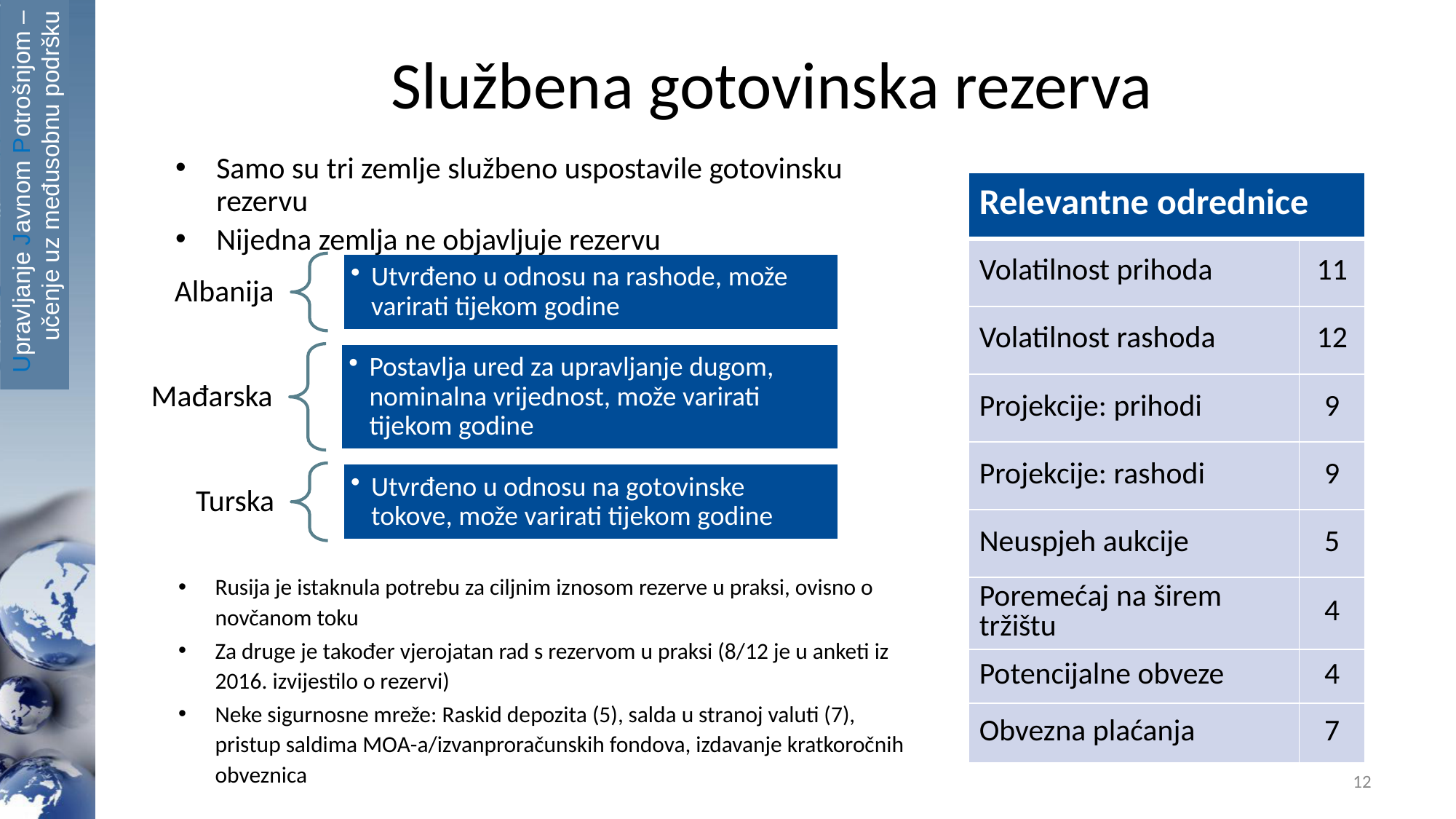

# Službena gotovinska rezerva
Samo su tri zemlje službeno uspostavile gotovinsku rezervu
Nijedna zemlja ne objavljuje rezervu

Upravljanje Javnom Potrošnjom – učenje uz međusobnu podršku
| Relevantne odrednice |  |
| --- | --- |
| Volatilnost prihoda | 11 |
| Volatilnost rashoda | 12 |
| Projekcije: prihodi | 9 |
| Projekcije: rashodi | 9 |
| Neuspjeh aukcije | 5 |
| Poremećaj na širem tržištu | 4 |
| Potencijalne obveze | 4 |
| Obvezna plaćanja | 7 |
Albanija
Utvrđeno u odnosu na rashode, može varirati tijekom godine
Mađarska
Postavlja ured za upravljanje dugom, nominalna vrijednost, može varirati tijekom godine
Turska
Utvrđeno u odnosu na gotovinske tokove, može varirati tijekom godine
Rusija je istaknula potrebu za ciljnim iznosom rezerve u praksi, ovisno o novčanom toku
Za druge je također vjerojatan rad s rezervom u praksi (8/12 je u anketi iz 2016. izvijestilo o rezervi)
Neke sigurnosne mreže: Raskid depozita (5), salda u stranoj valuti (7), pristup saldima MOA-a/izvanproračunskih fondova, izdavanje kratkoročnih obveznica

12